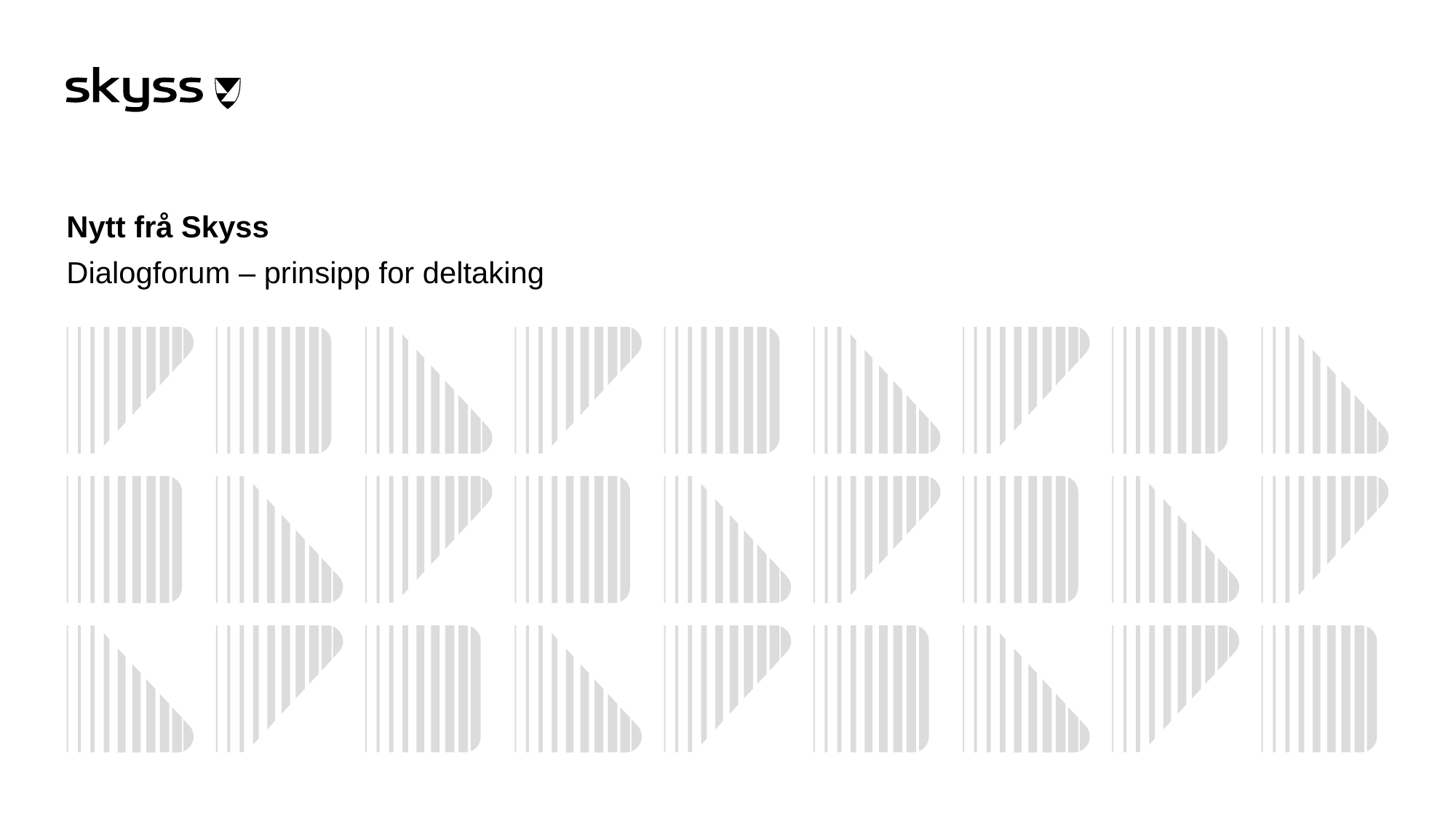

# Nytt frå Skyss
Dialogforum – prinsipp for deltaking